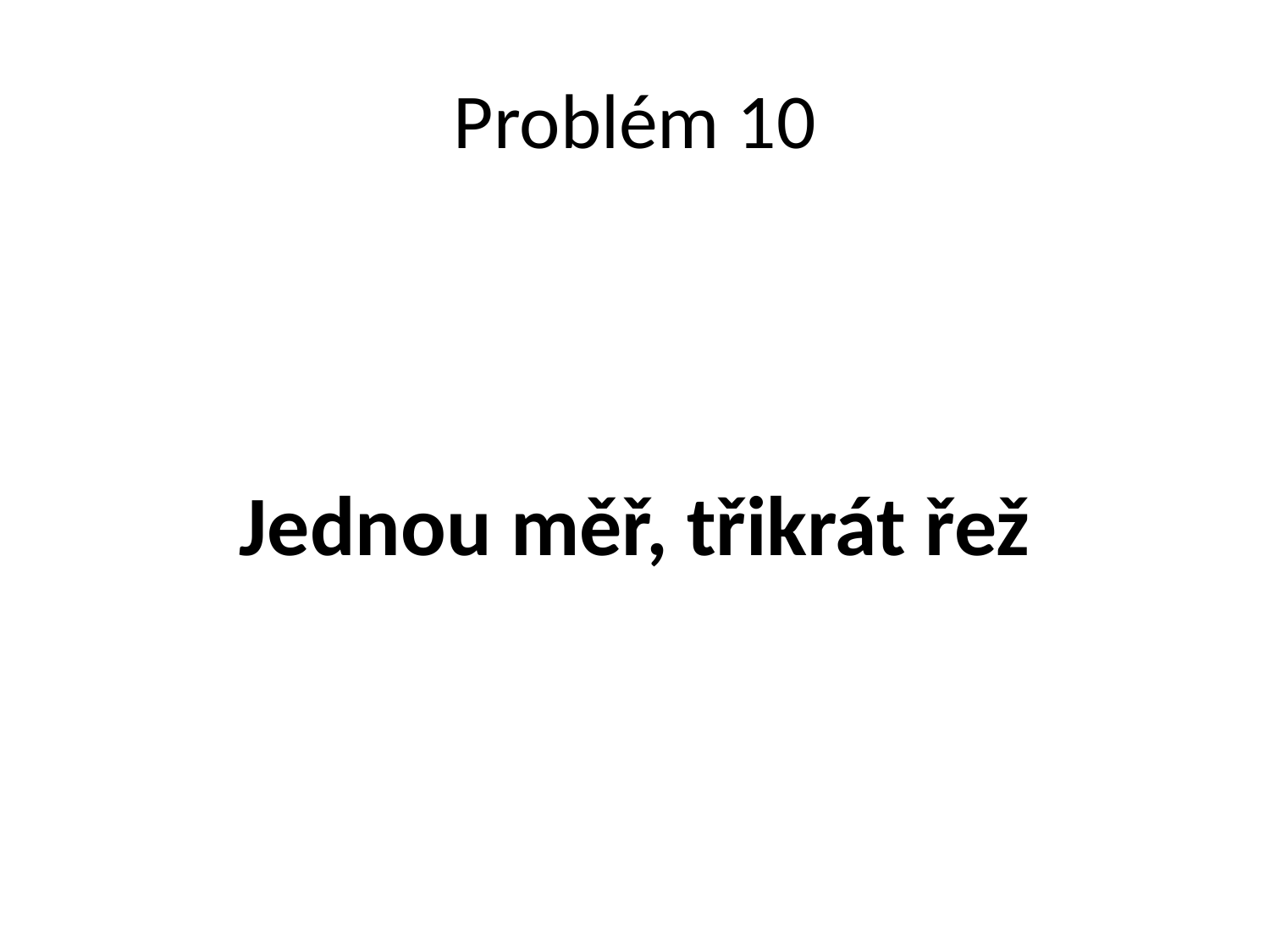

# Problém 10

Jednou měř, třikrát řež